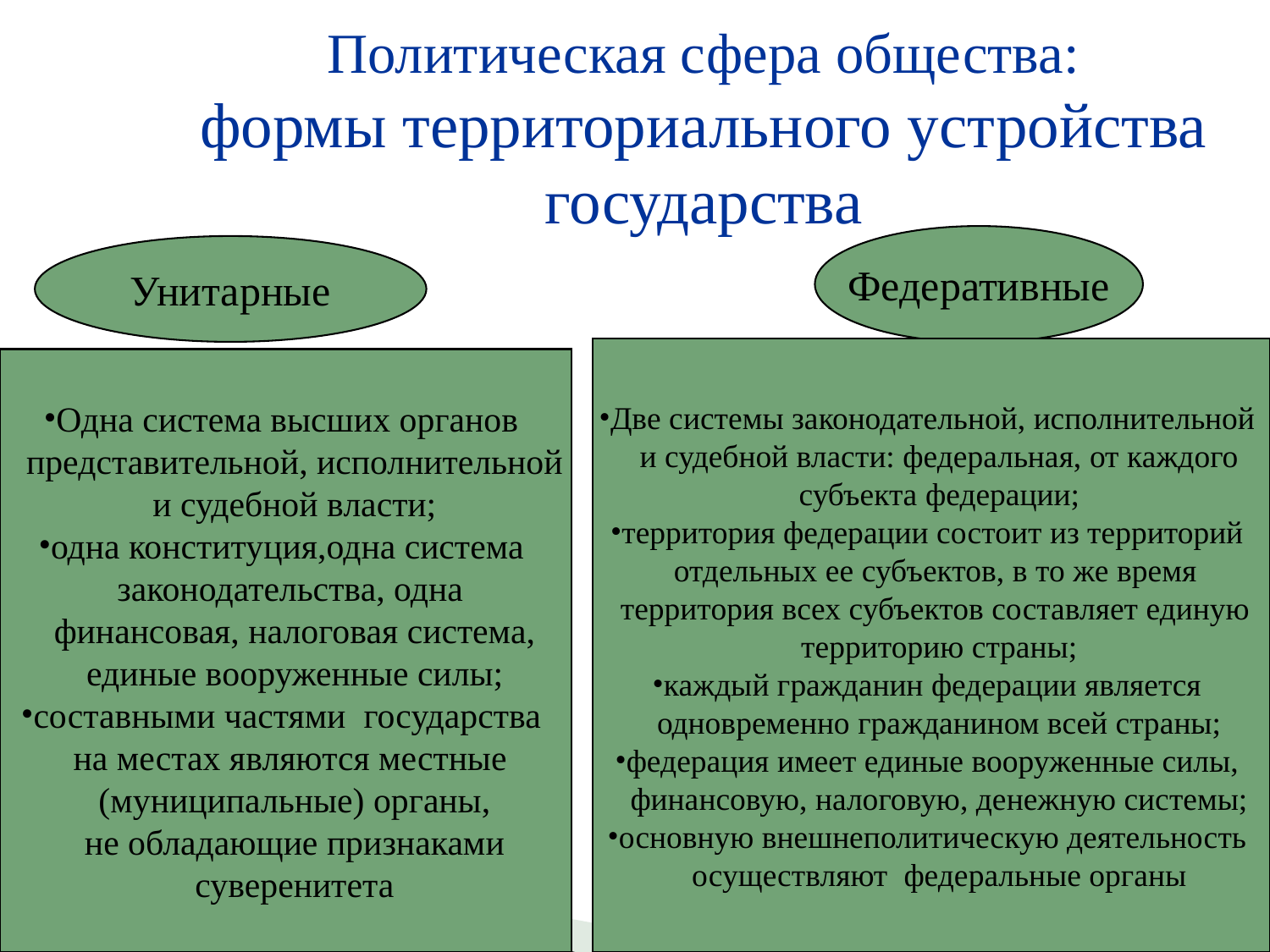

Политическая сфера общества:
формы территориального устройства государства
Федеративные
Унитарные
Две системы законодательной, исполнительной
   и судебной власти: федеральная, от каждого
  субъекта федерации;
территория федерации состоит из территорий
  отдельных ее субъектов, в то же время
  территория всех субъектов составляет единую
  территорию страны;
каждый гражданин федерации является
  одновременно гражданином всей страны;
федерация имеет единые вооруженные силы,
  финансовую, налоговую, денежную системы;
основную внешнеполитическую деятельность
  осуществляют  федеральные органы
Одна система высших органов
  представительной, исполнительной
  и судебной власти;
одна конституция,одна система
  законодательства, одна
  финансовая, налоговая система,
  единые вооруженные силы;
составными частями  государства
  на местах являются местные
  (муниципальные) органы,
  не обладающие признаками
  суверенитета